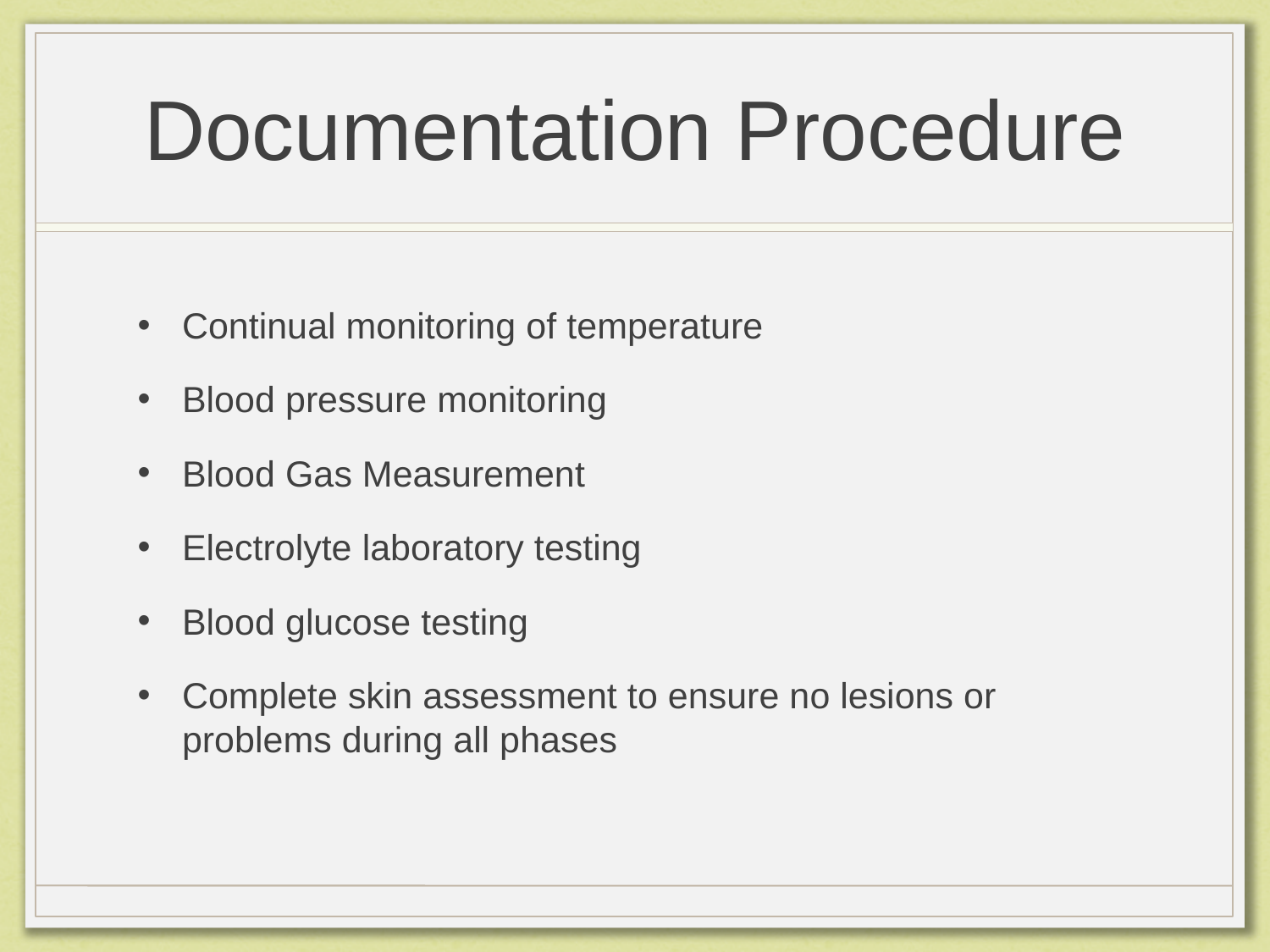

# Documentation Procedure
Continual monitoring of temperature
Blood pressure monitoring
Blood Gas Measurement
Electrolyte laboratory testing
Blood glucose testing
Complete skin assessment to ensure no lesions or problems during all phases